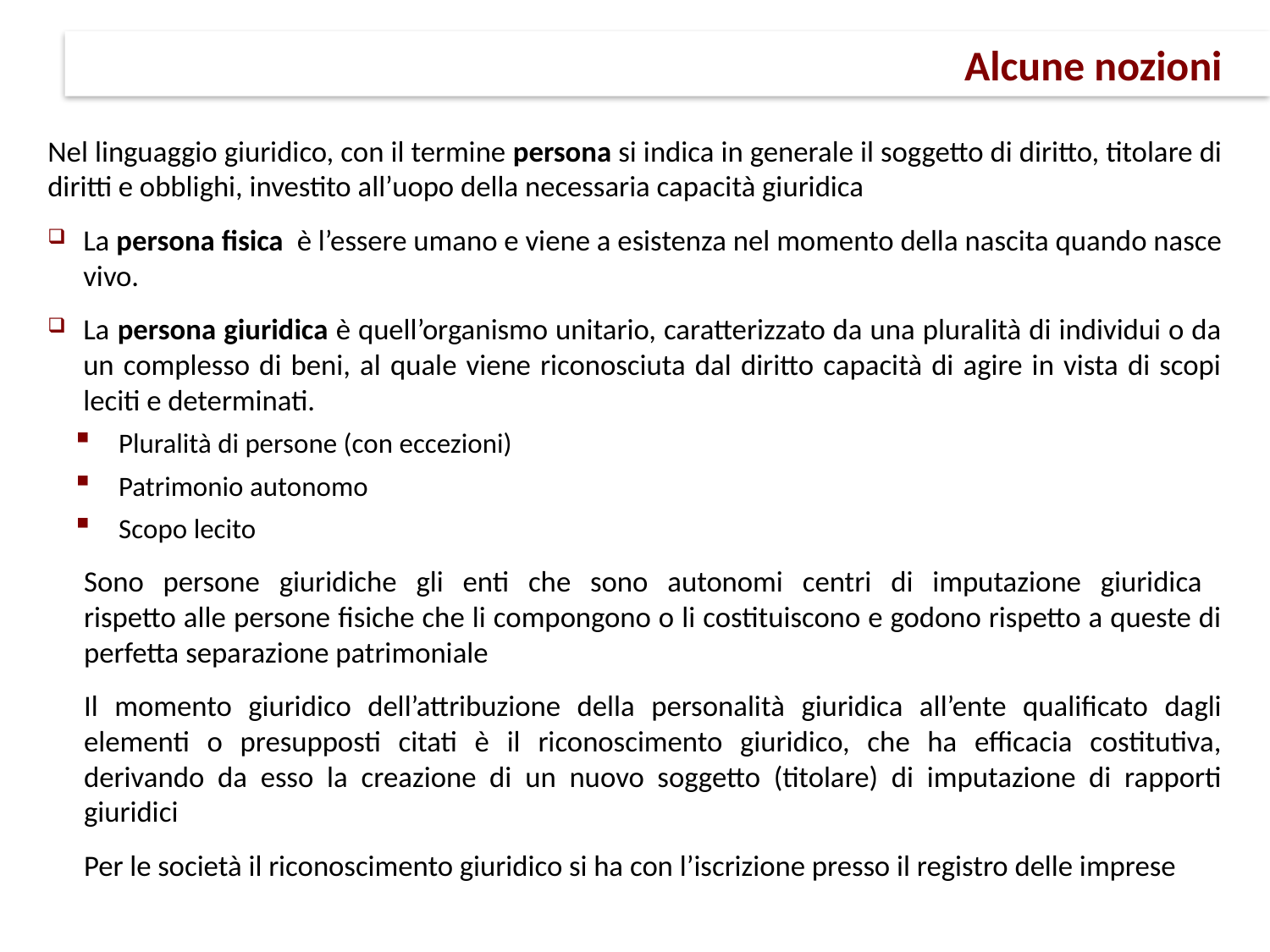

# Alcune nozioni
Nel linguaggio giuridico, con il termine persona si indica in generale il soggetto di diritto, titolare di diritti e obblighi, investito all’uopo della necessaria capacità giuridica
La persona fisica  è l’essere umano e viene a esistenza nel momento della nascita quando nasce vivo.
La persona giuridica è quell’organismo unitario, caratterizzato da una pluralità di individui o da un complesso di beni, al quale viene riconosciuta dal diritto capacità di agire in vista di scopi leciti e determinati.
Pluralità di persone (con eccezioni)
Patrimonio autonomo
Scopo lecito
Sono persone giuridiche gli enti che sono autonomi centri di imputazione giuridica
rispetto alle persone fisiche che li compongono o li costituiscono e godono rispetto a queste di perfetta separazione patrimoniale
Il momento giuridico dell’attribuzione della personalità giuridica all’ente qualificato dagli elementi o presupposti citati è il riconoscimento giuridico, che ha efficacia costitutiva, derivando da esso la creazione di un nuovo soggetto (titolare) di imputazione di rapporti giuridici
Per le società il riconoscimento giuridico si ha con l’iscrizione presso il registro delle imprese